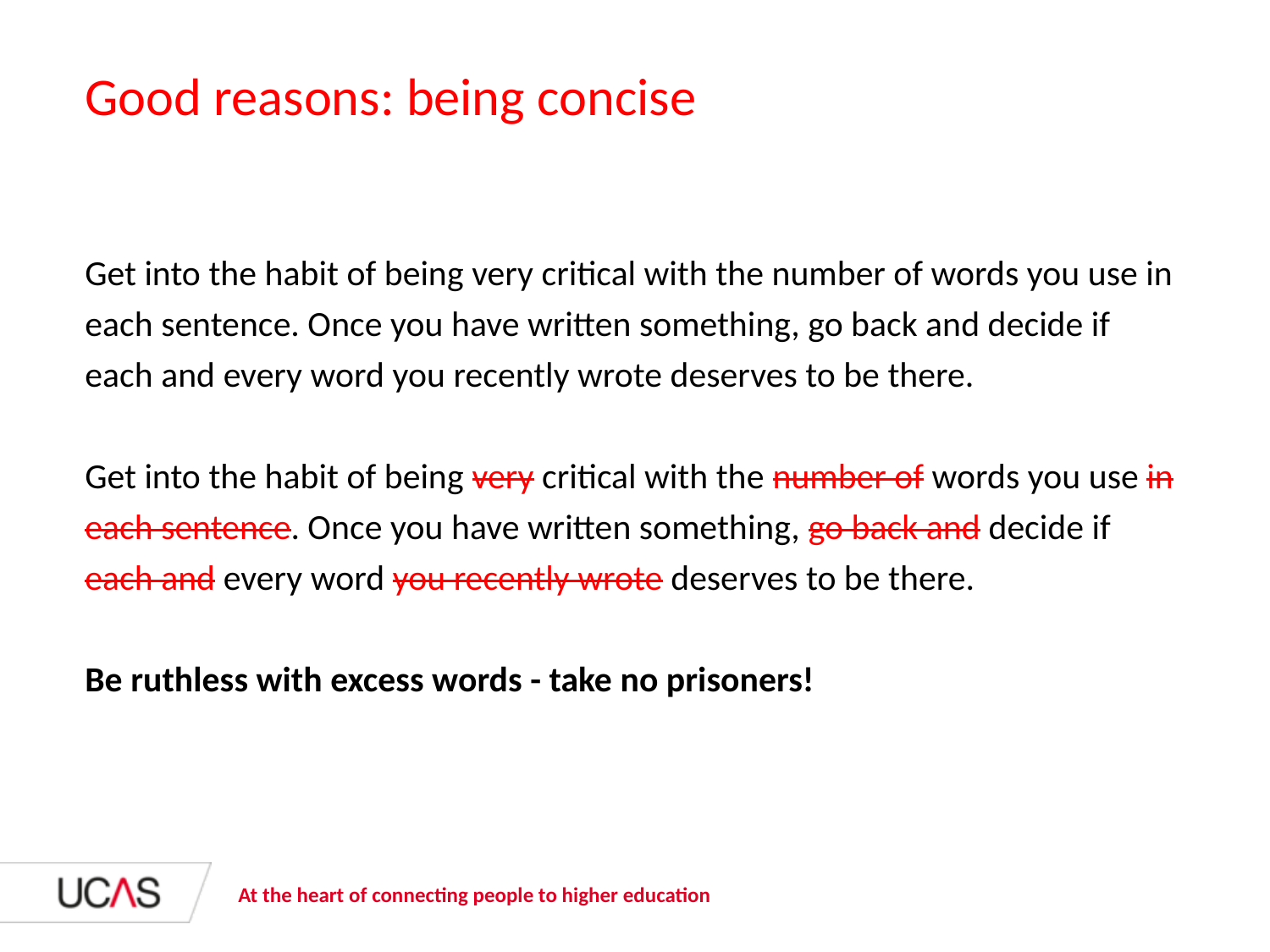

# Good reasons: being concise

Get into the habit of being very critical with the number of words you use in each sentence. Once you have written something, go back and decide if each and every word you recently wrote deserves to be there.

Get into the habit of being very critical with the number of words you use in each sentence. Once you have written something, go back and decide if each and every word you recently wrote deserves to be there.

Be ruthless with excess words - take no prisoners!